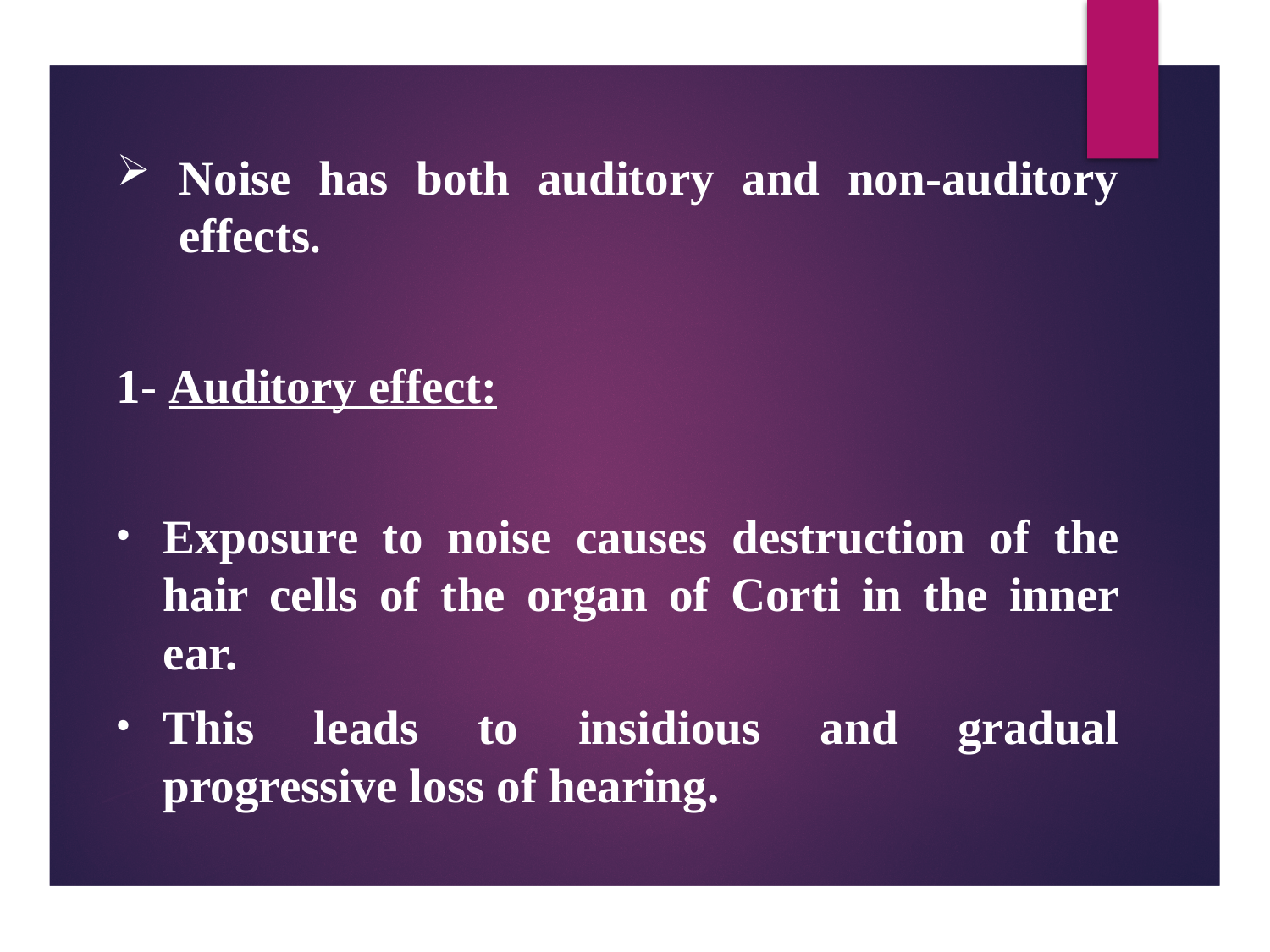

Noise has both auditory and non-auditory effects.

1- Auditory effect:

Exposure to noise causes destruction of the hair cells of the organ of Corti in the inner ear.
This leads to insidious and gradual progressive loss of hearing.